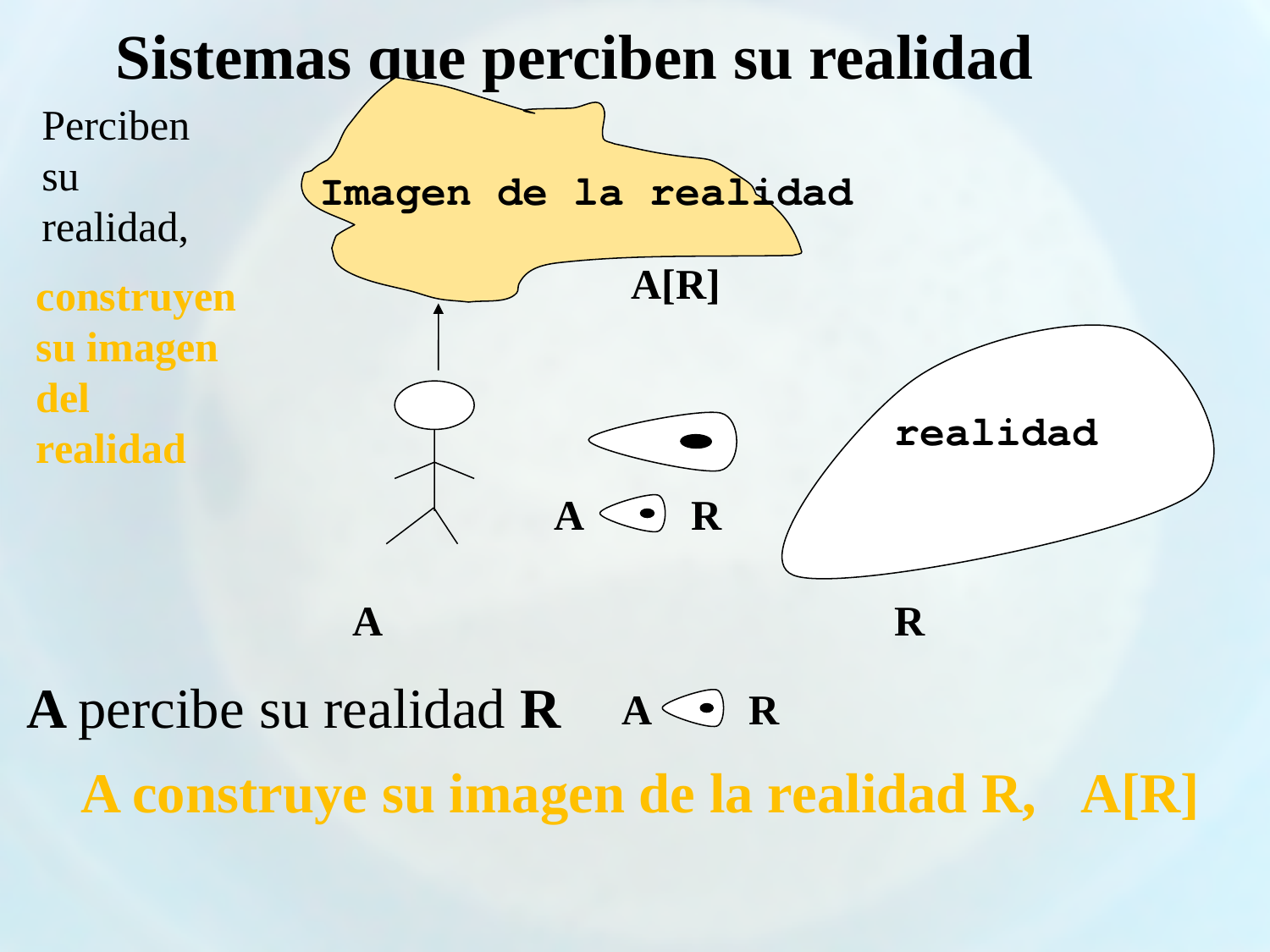

Sistemas que perciben su realidad

Imagen de la realidad
A[R]

Perciben su realidad,

construyen su imagen del realidad

realidad

  A
R

A

R
A percibe su realidad R
  A
R

A construye su imagen de la realidad R,   A[R]